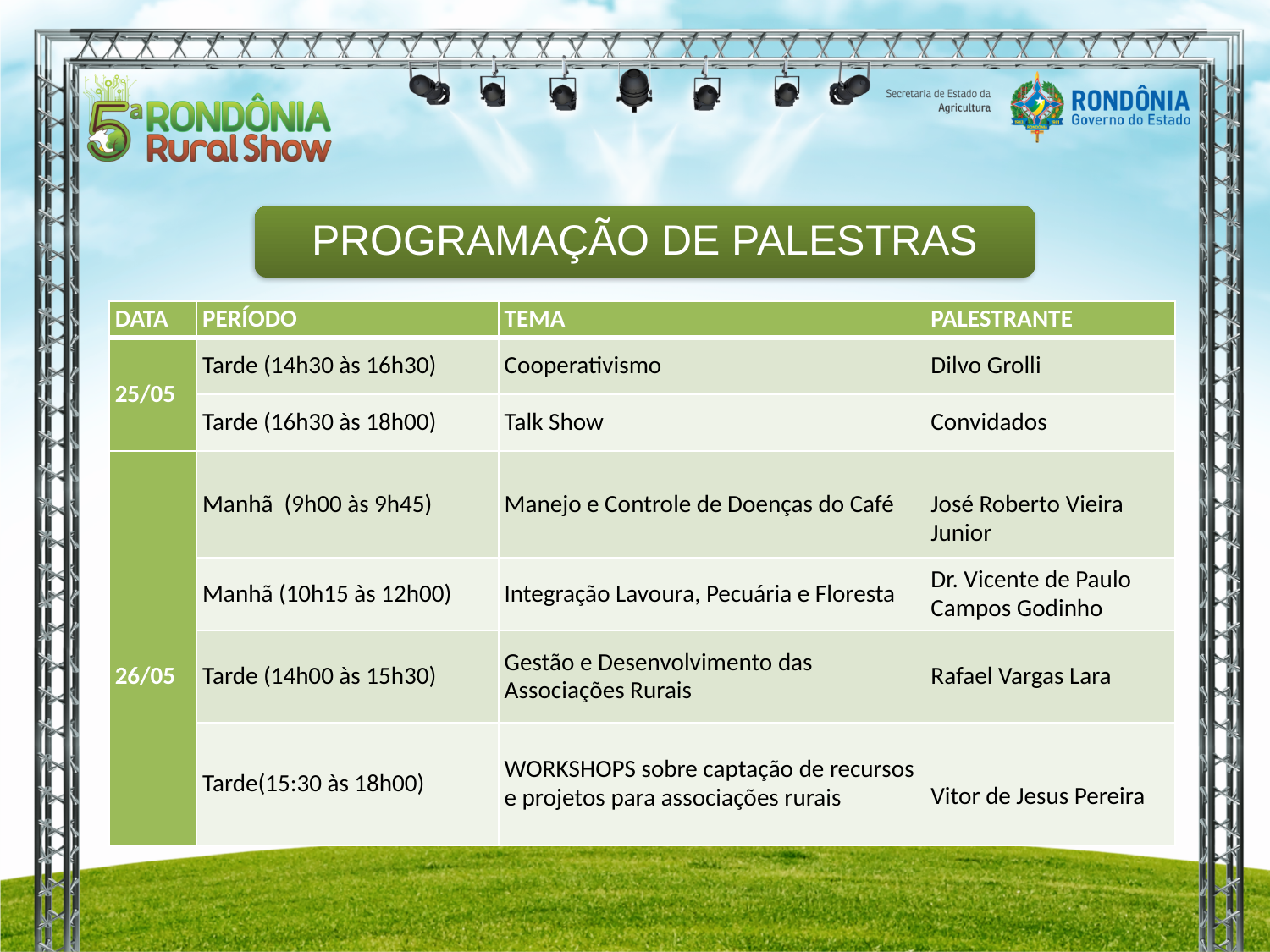

PROGRAMAÇÃO DE PALESTRAS
| DATA | PERÍODO | TEMA | PALESTRANTE |
| --- | --- | --- | --- |
| 25/05 | Tarde (14h30 às 16h30) | Cooperativismo | Dilvo Grolli |
|  | Tarde (16h30 às 18h00) | Talk Show | Convidados |
| 26/05 | Manhã (9h00 às 9h45) | Manejo e Controle de Doenças do Café | José Roberto Vieira Junior |
|  | Manhã (10h15 às 12h00) | Integração Lavoura, Pecuária e Floresta | Dr. Vicente de Paulo Campos Godinho |
|  | Tarde (14h00 às 15h30) | Gestão e Desenvolvimento das Associações Rurais | Rafael Vargas Lara |
|  | Tarde(15:30 às 18h00) | WORKSHOPS sobre captação de recursos e projetos para associações rurais | Vitor de Jesus Pereira |